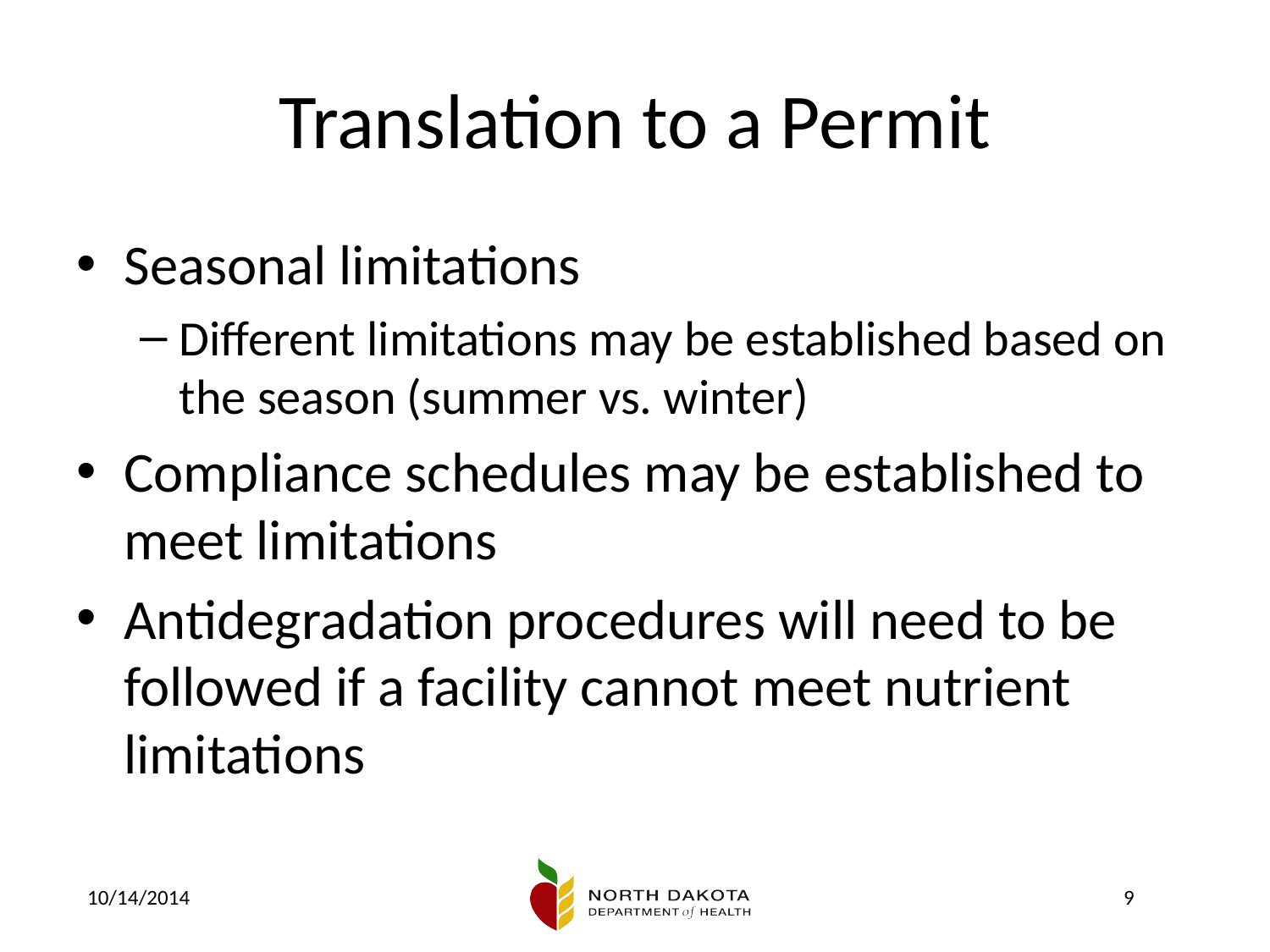

# Translation to a Permit
Seasonal limitations
Different limitations may be established based on the season (summer vs. winter)
Compliance schedules may be established to meet limitations
Antidegradation procedures will need to be followed if a facility cannot meet nutrient limitations